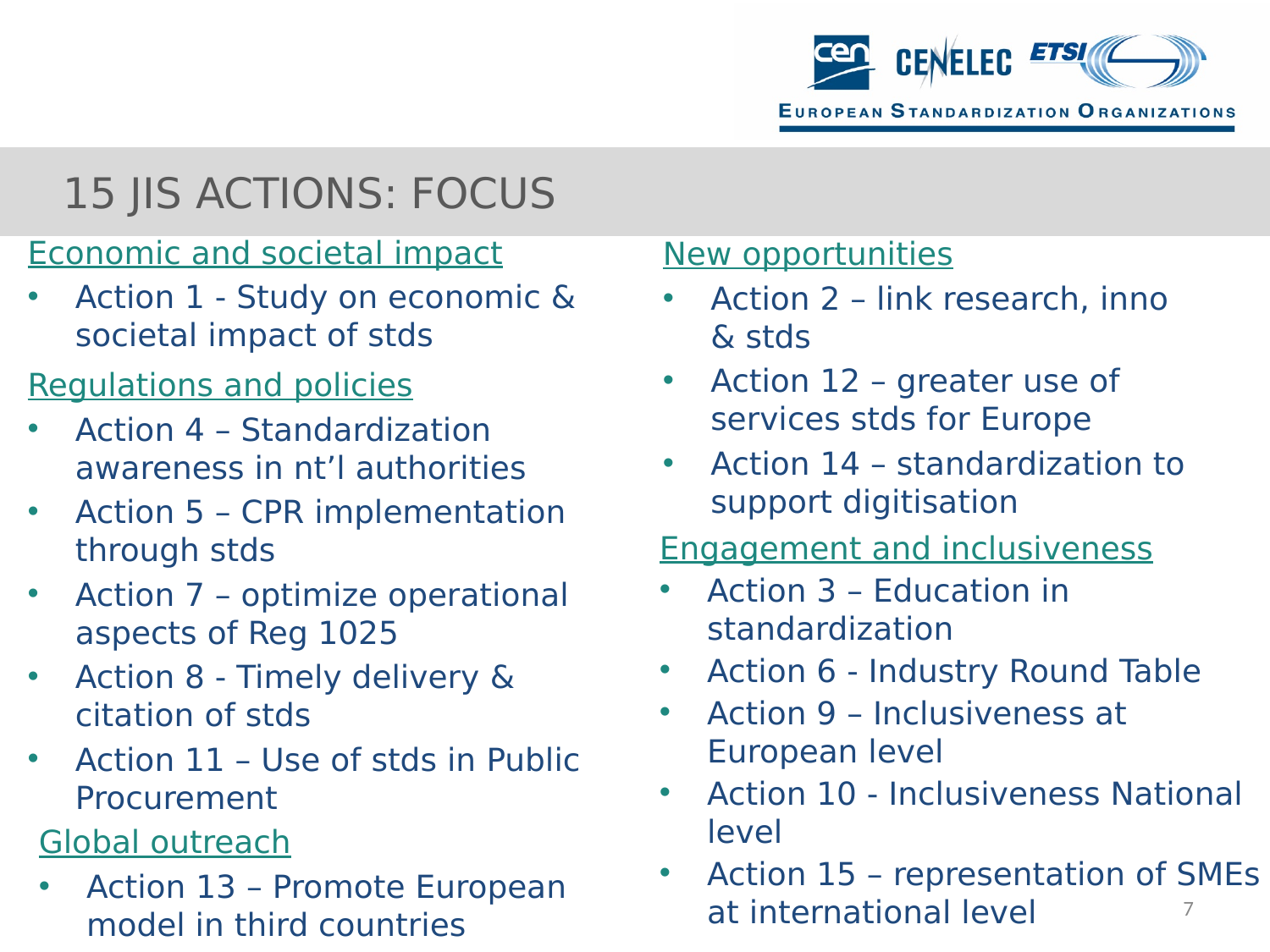

# 15 JIS ACTIONS: FOCUS
Economic and societal impact
Action 1 - Study on economic & societal impact of stds
Regulations and policies
Action 4 – Standardization awareness in nt’l authorities
Action 5 – CPR implementation through stds
Action 7 – optimize operational aspects of Reg 1025
Action 8 - Timely delivery & citation of stds
Action 11 – Use of stds in Public Procurement
New opportunities
Action 2 – link research, inno & stds
Action 12 – greater use of services stds for Europe
Action 14 – standardization to support digitisation
Engagement and inclusiveness
Action 3 – Education in standardization
Action 6 - Industry Round Table
Action 9 – Inclusiveness at European level
Action 10 - Inclusiveness National level
Action 15 – representation of SMEs at international level

Global outreach
Action 13 – Promote European model in third countries

7